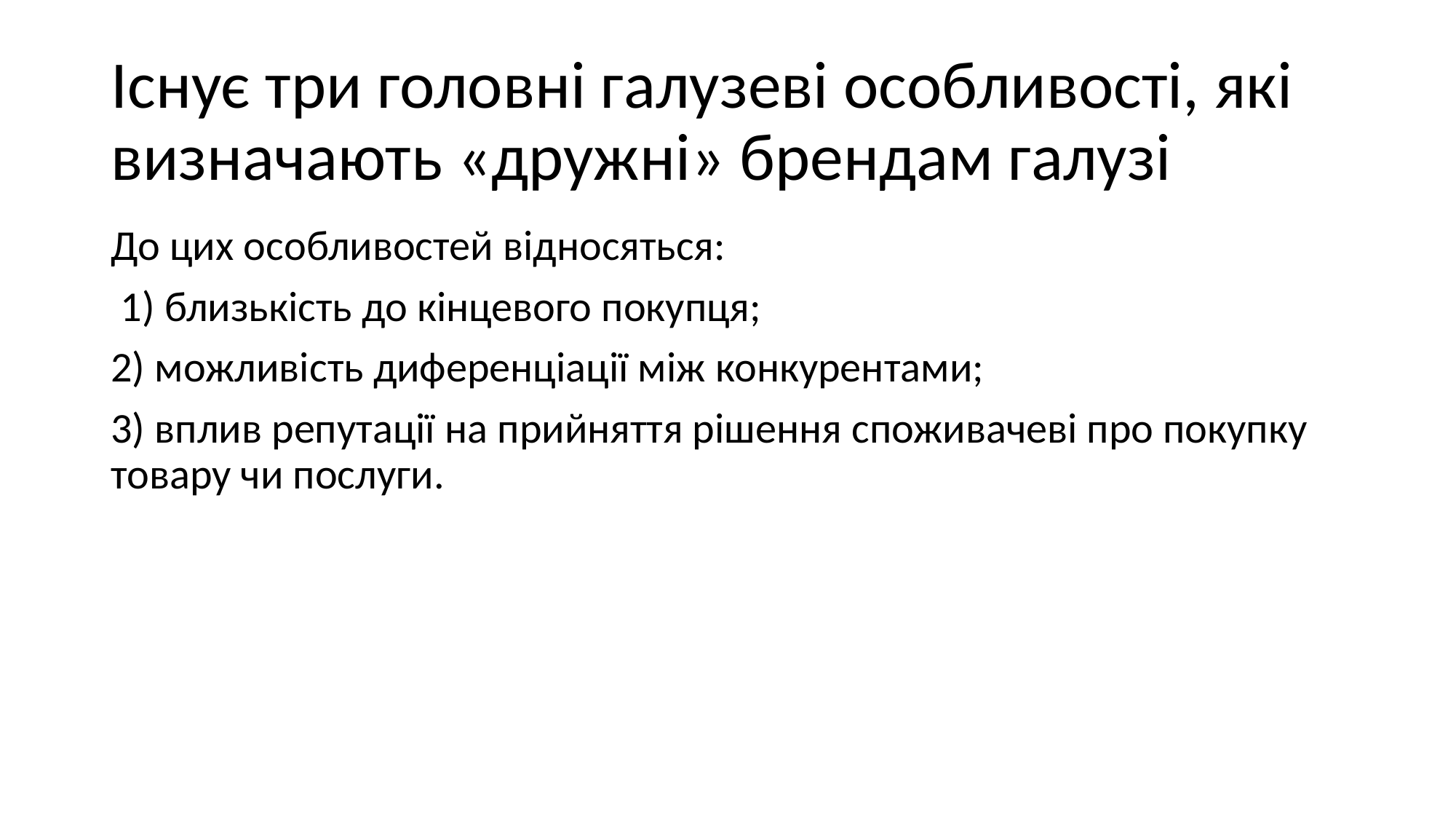

# Існує три головні галузеві особливості, які визначають «дружні» брендам галузі
До цих особливостей відносяться:
 1) близькість до кінцевого покупця;
2) можливість диференціації між конкурентами;
3) вплив репутації на прийняття рішення споживачеві про покупку товару чи послуги.